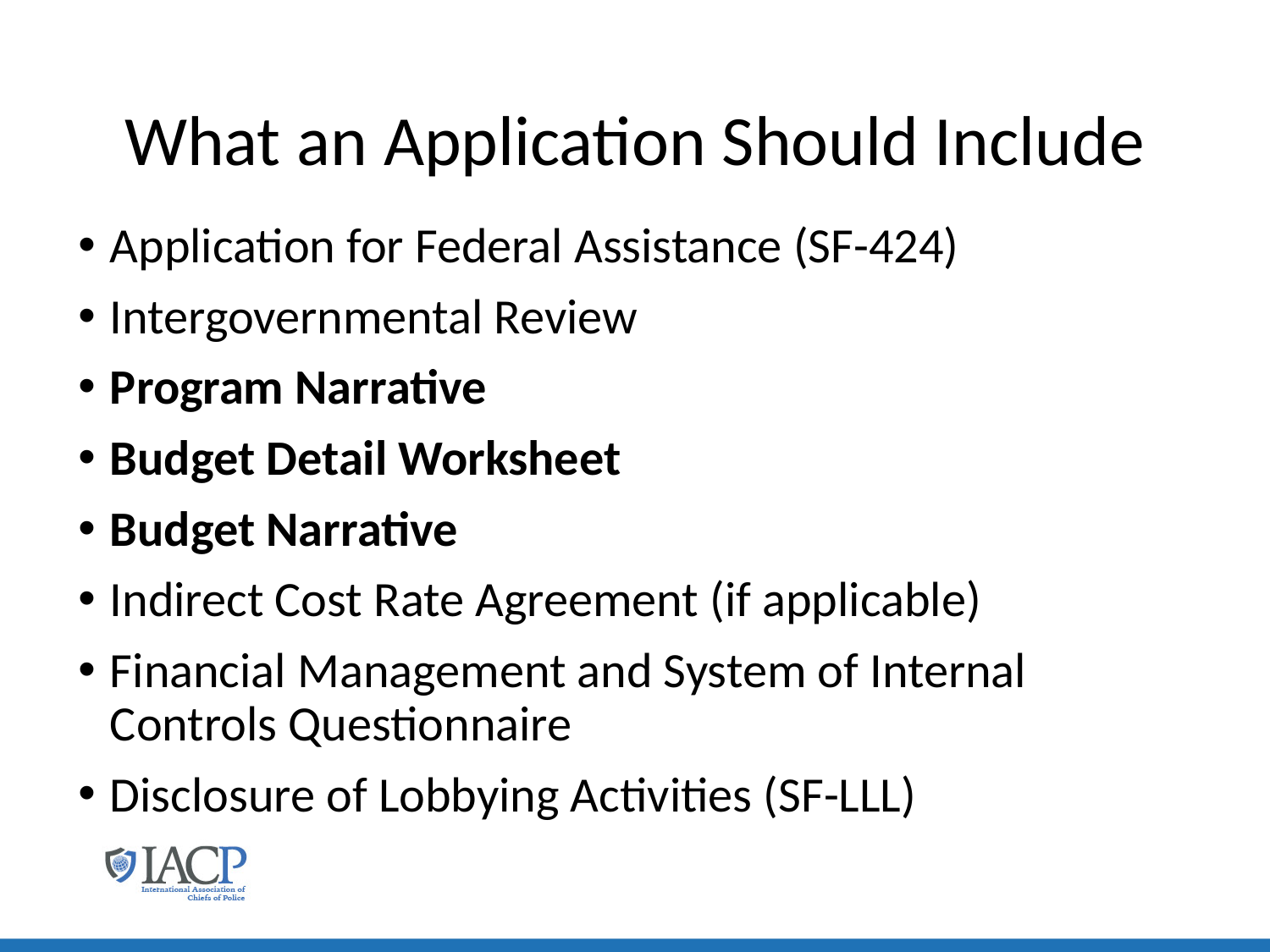

# What an Application Should Include
Application for Federal Assistance (SF-424)
Intergovernmental Review
Program Narrative
Budget Detail Worksheet
Budget Narrative
Indirect Cost Rate Agreement (if applicable)
Financial Management and System of Internal Controls Questionnaire
Disclosure of Lobbying Activities (SF-LLL)